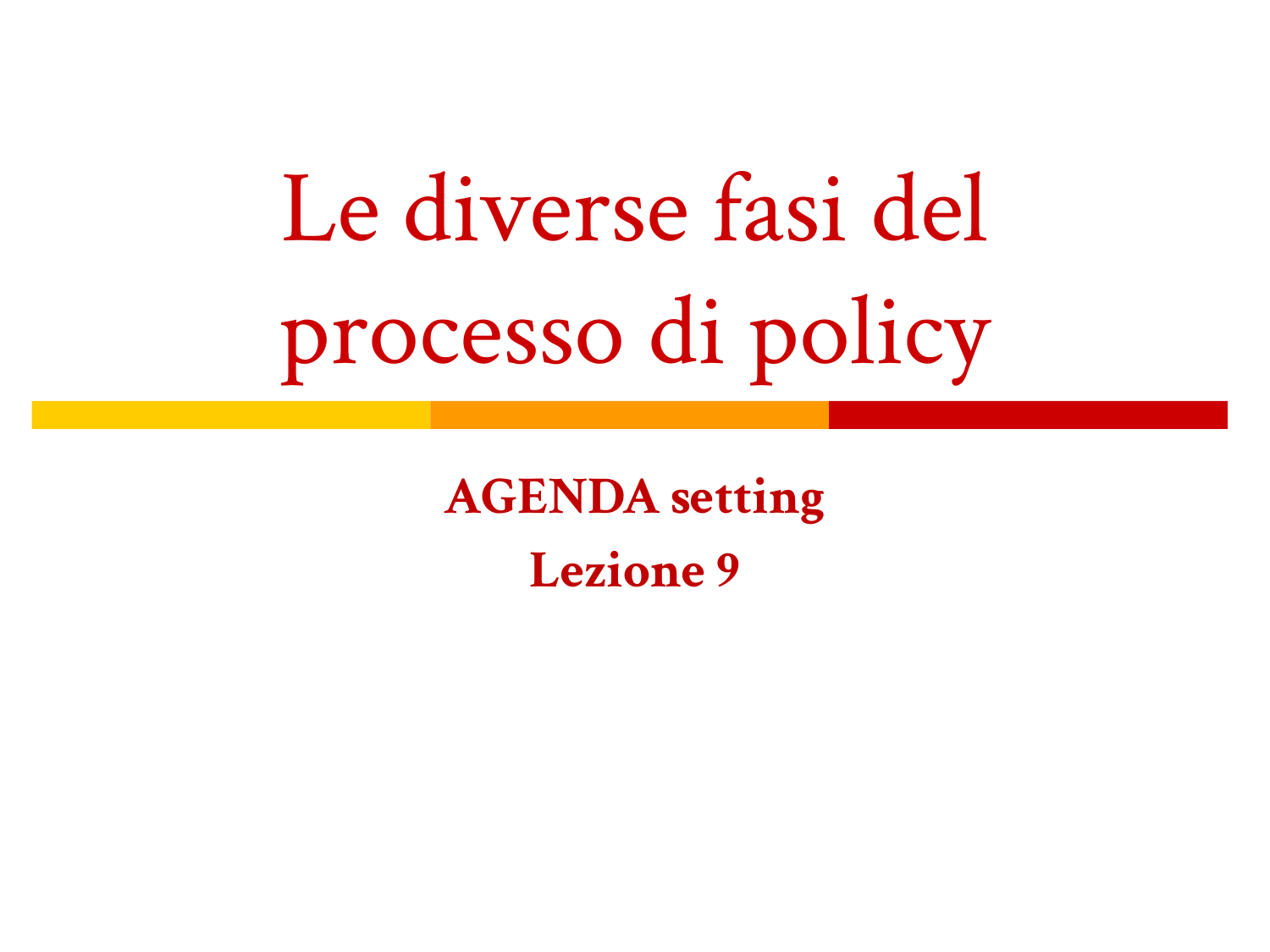

# Le diverse fasi del processo di policy
AGENDA setting
Lezione 9